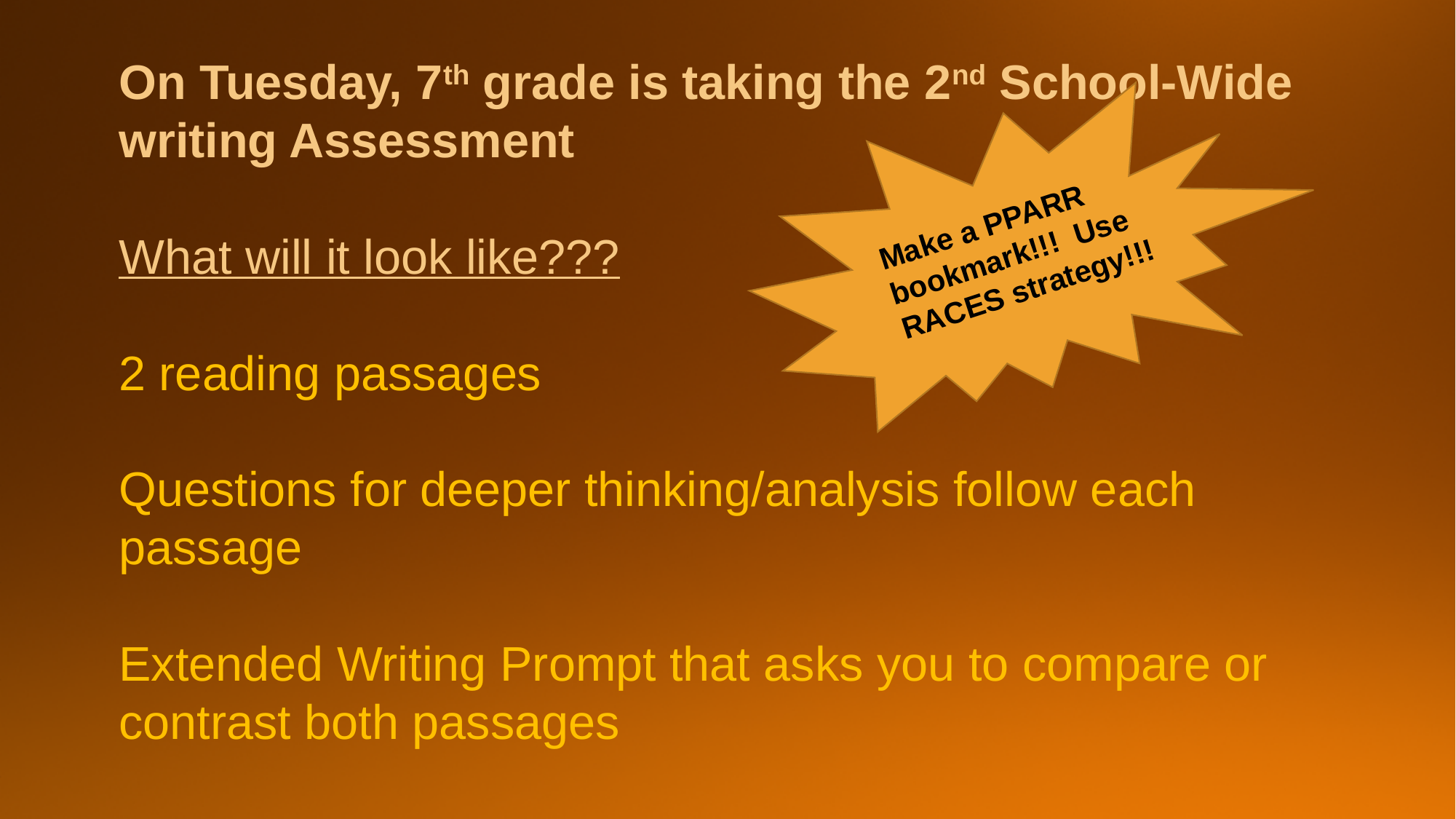

On Tuesday, 7th grade is taking the 2nd School-Wide writing Assessment

What will it look like???

2 reading passages

Questions for deeper thinking/analysis follow each passage

Extended Writing Prompt that asks you to compare or contrast both passages

Make a PPARR bookmark!!!  Use RACES strategy!!!